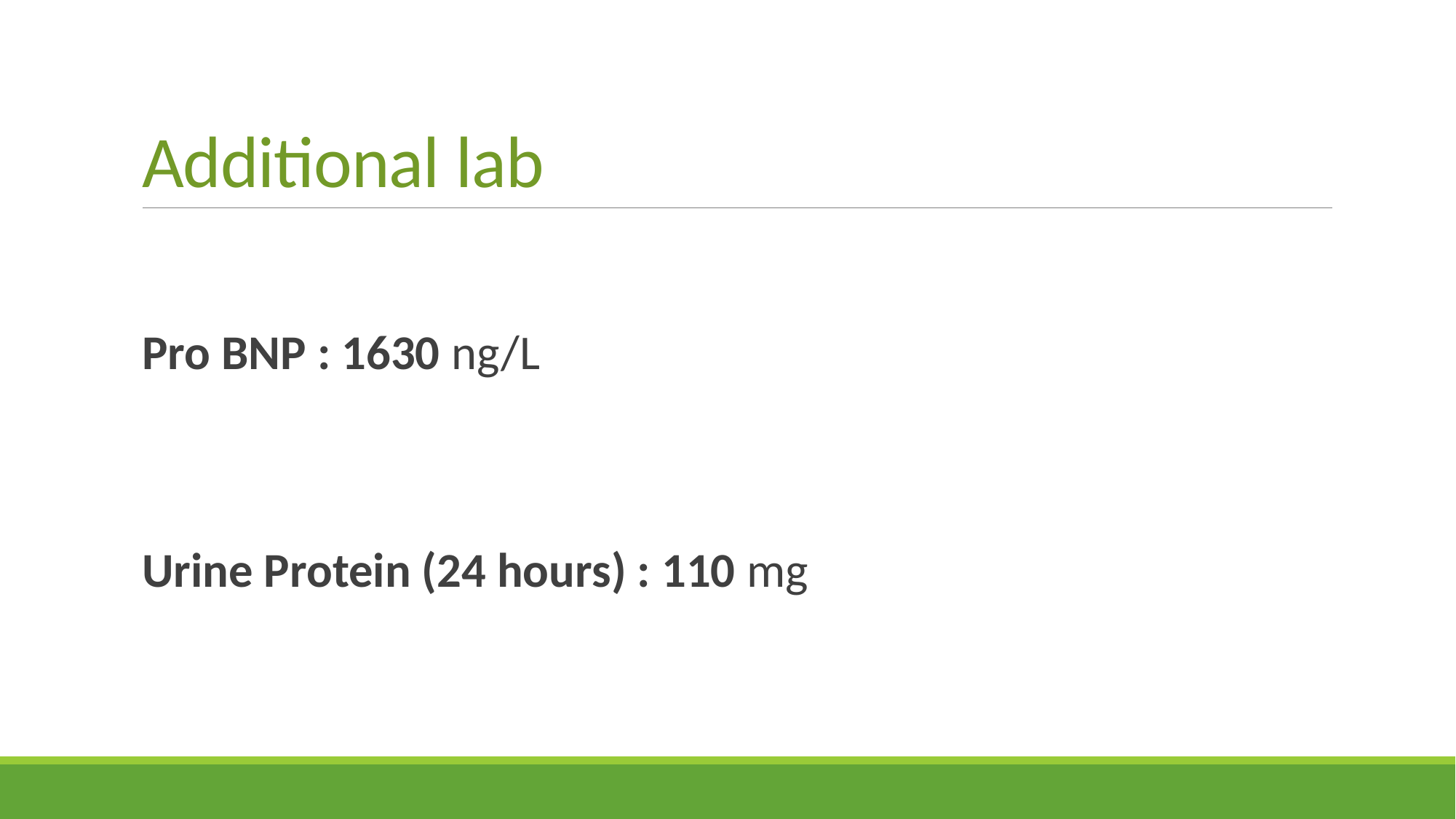

# Additional lab
Pro BNP : 1630 ng/L

Urine Protein (24 hours) : 110 mg